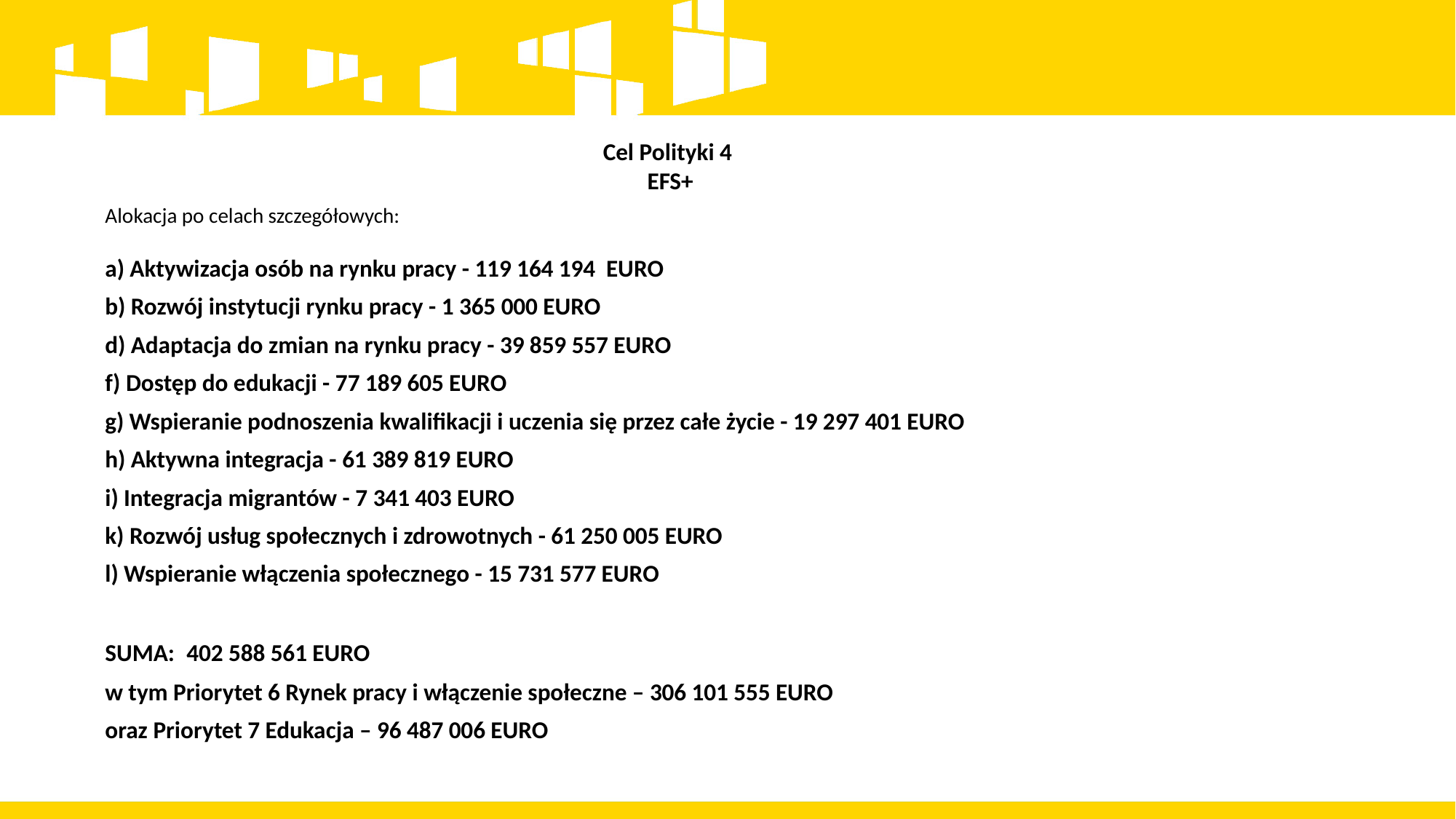

Alokacja po celach szczegółowych:

a) Aktywizacja osób na rynku pracy - 119 164 194  EURO
b) Rozwój instytucji rynku pracy - 1 365 000 EURO
d) Adaptacja do zmian na rynku pracy - 39 859 557 EURO
f) Dostęp do edukacji - 77 189 605 EURO
g) Wspieranie podnoszenia kwalifikacji i uczenia się przez całe życie - 19 297 401 EURO
h) Aktywna integracja - 61 389 819 EURO
i) Integracja migrantów - 7 341 403 EURO
k) Rozwój usług społecznych i zdrowotnych - 61 250 005 EURO
l) Wspieranie włączenia społecznego - 15 731 577 EURO

SUMA:  402 588 561 EURO
w tym Priorytet 6 Rynek pracy i włączenie społeczne – 306 101 555 EURO
oraz Priorytet 7 Edukacja – 96 487 006 EURO

Cel Polityki 4
EFS+